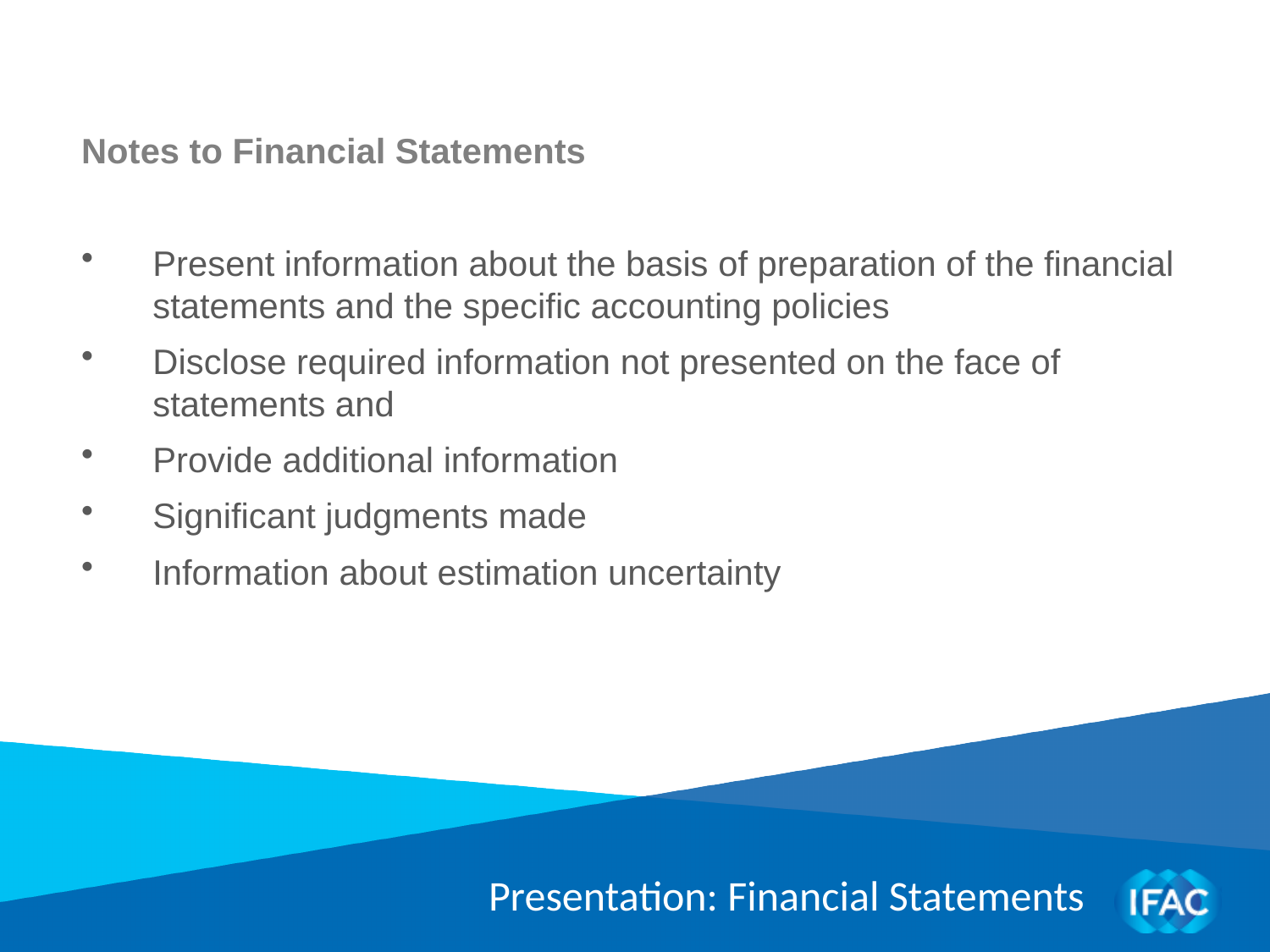

Notes to Financial Statements

Present information about the basis of preparation of the financial statements and the specific accounting policies
Disclose required information not presented on the face of statements and
Provide additional information
Significant judgments made
Information about estimation uncertainty

Presentation: Financial Statements